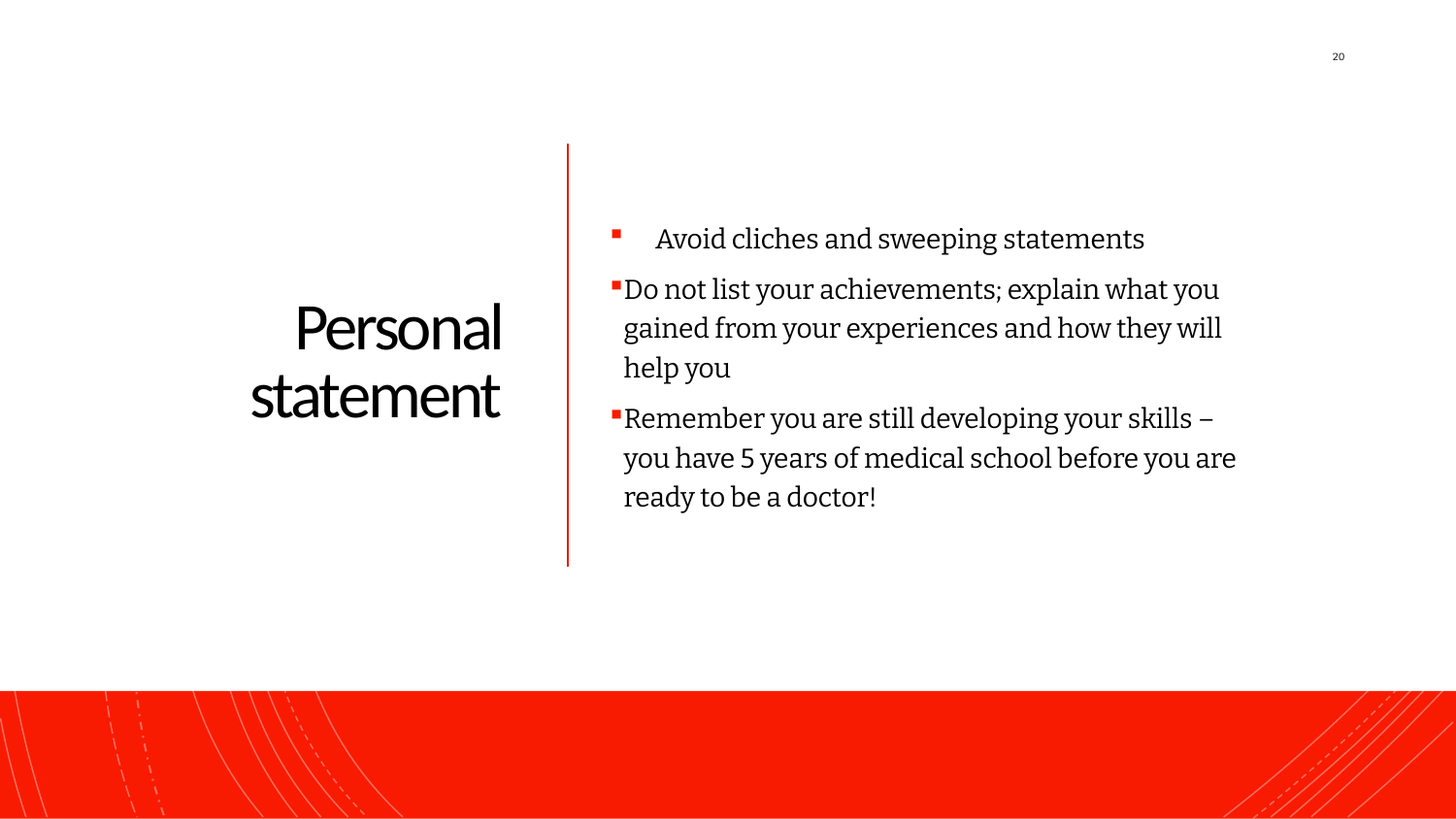

20
# Personal statement
Avoid cliches and sweeping statements
Do not list your achievements; explain what you gained from your experiences and how they will help you
Remember you are still developing your skills – you have 5 years of medical school before you are ready to be a doctor!